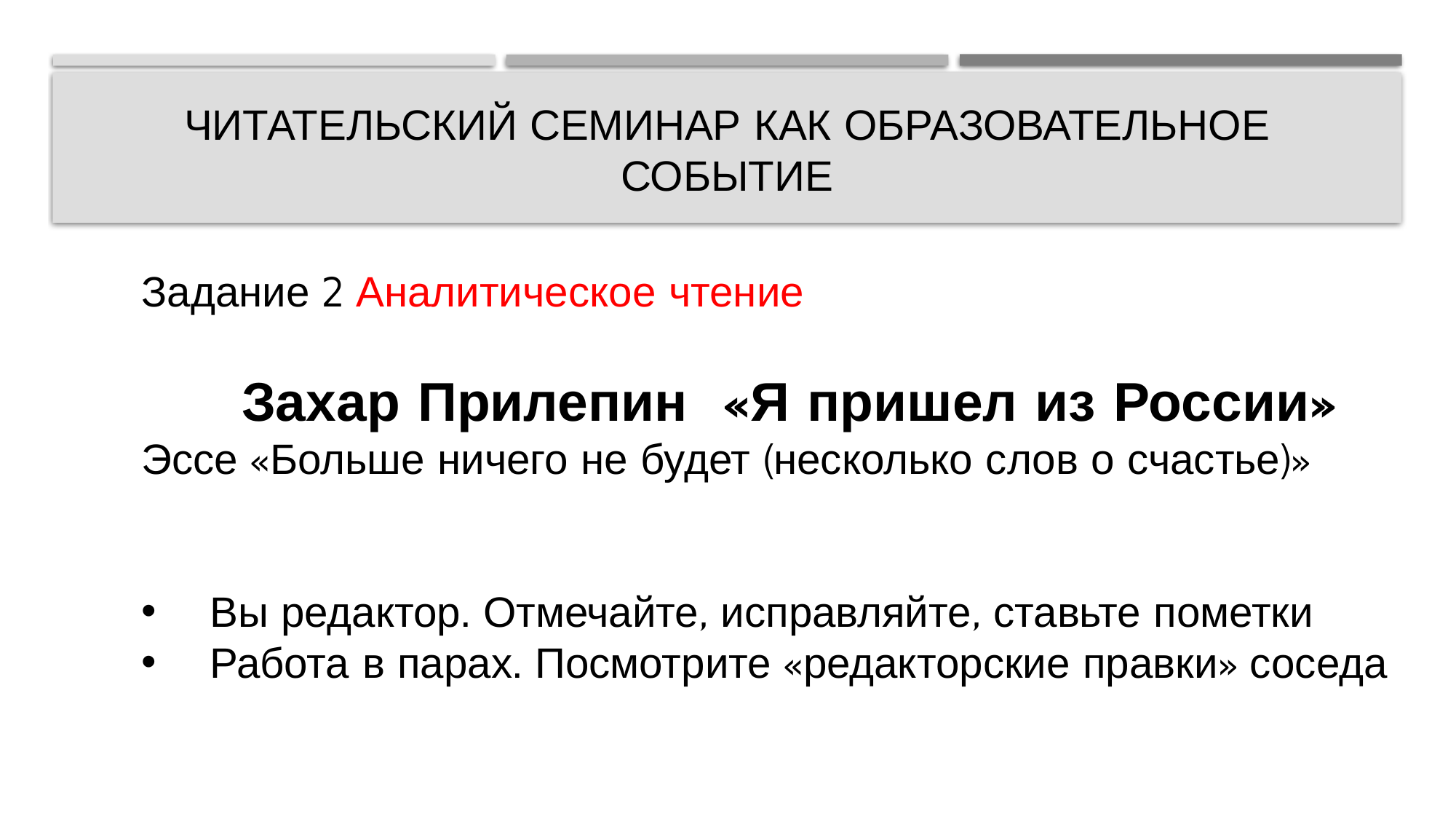

# Читательский семинар как образовательное событиЕ
Задание 2 Аналитическое чтение

Захар Прилепин  «Я пришел из России»
Эссе «Больше ничего не будет (несколько слов о счастье)»

Вы редактор. Отмечайте, исправляйте, ставьте пометки
Работа в парах. Посмотрите «редакторские правки» соседа